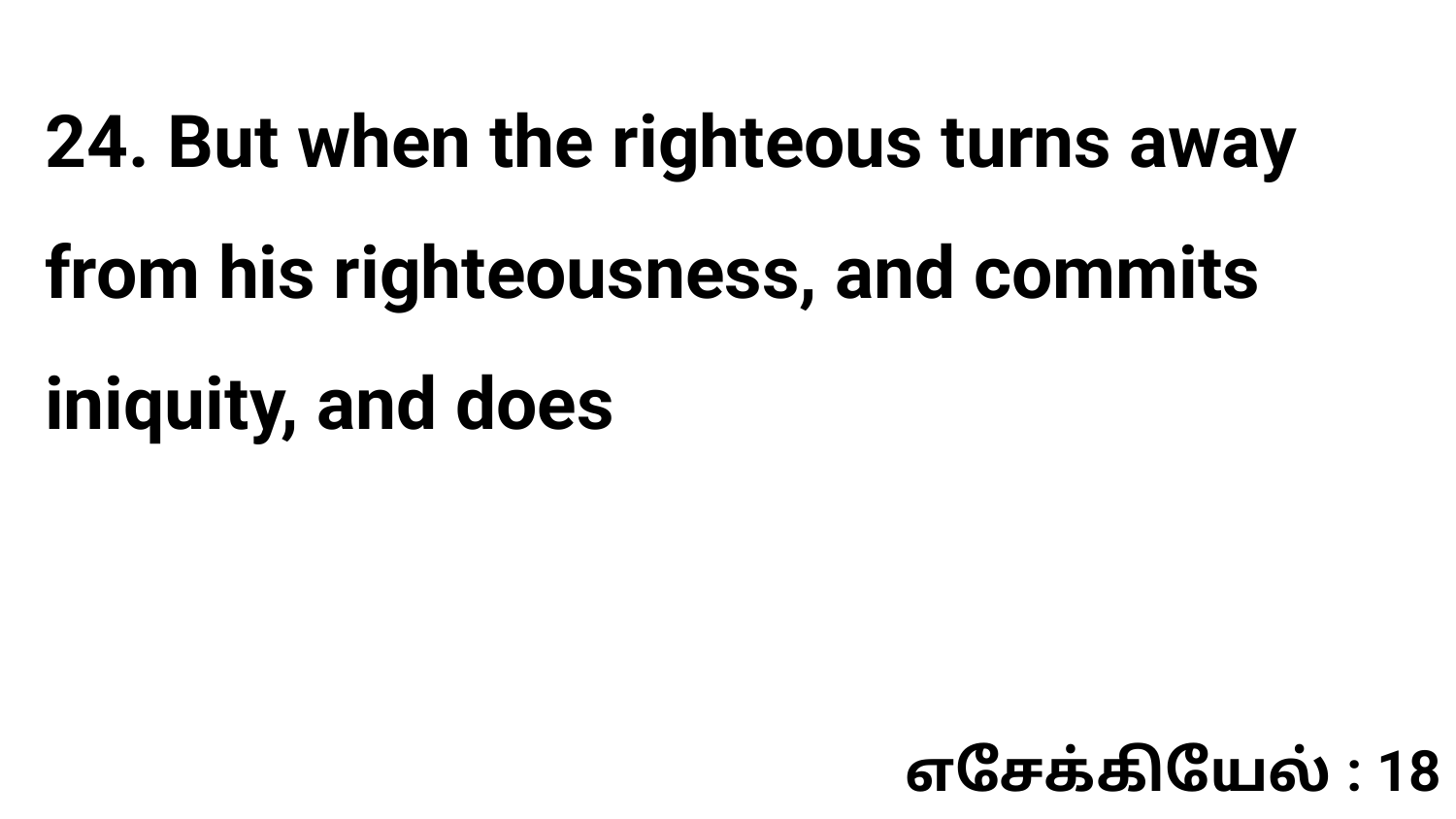

24. But when the righteous turns away from his righteousness, and commits iniquity, and does
எசேக்கியேல் : 18